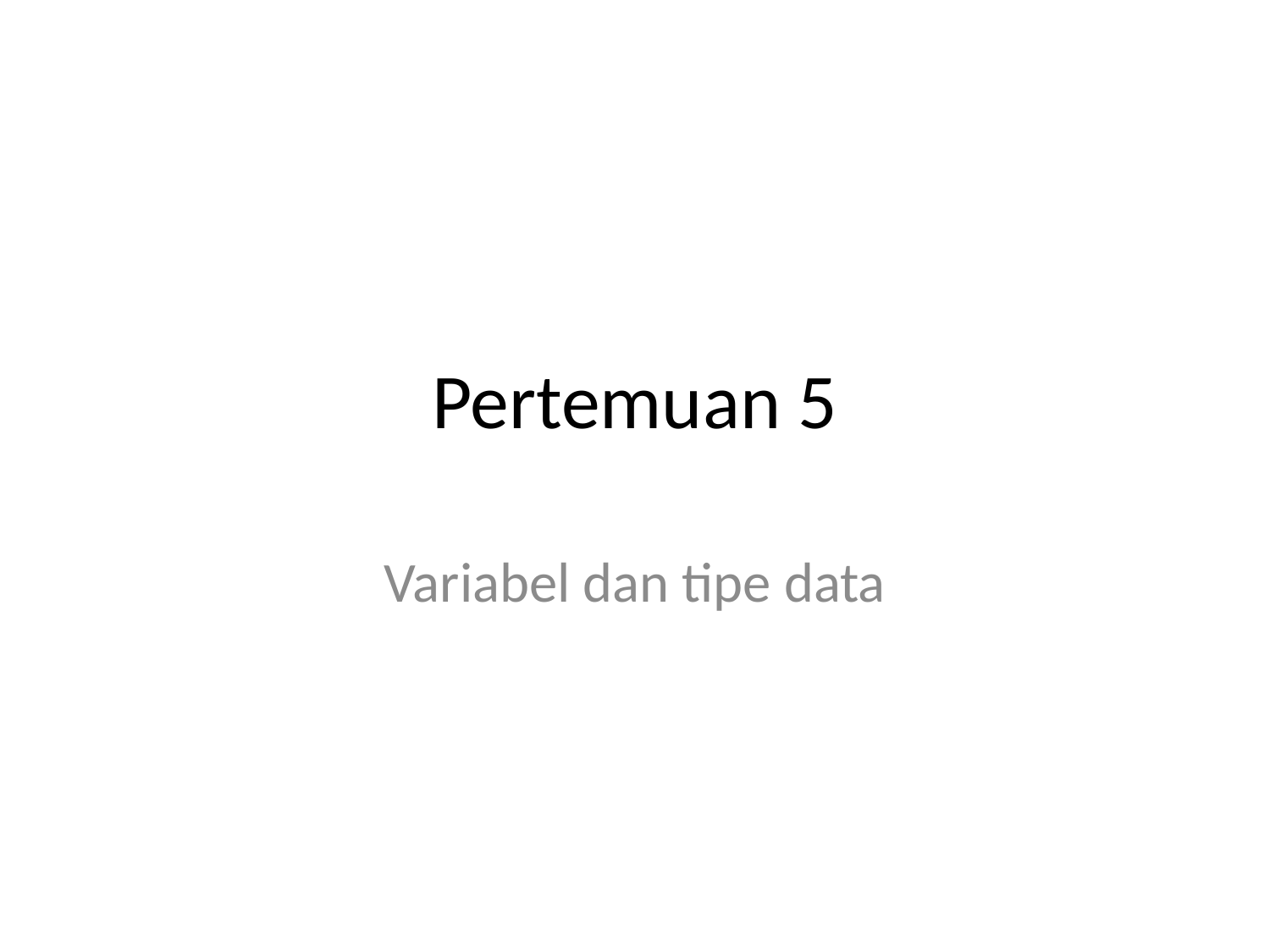

# Pertemuan 5
Variabel dan tipe data